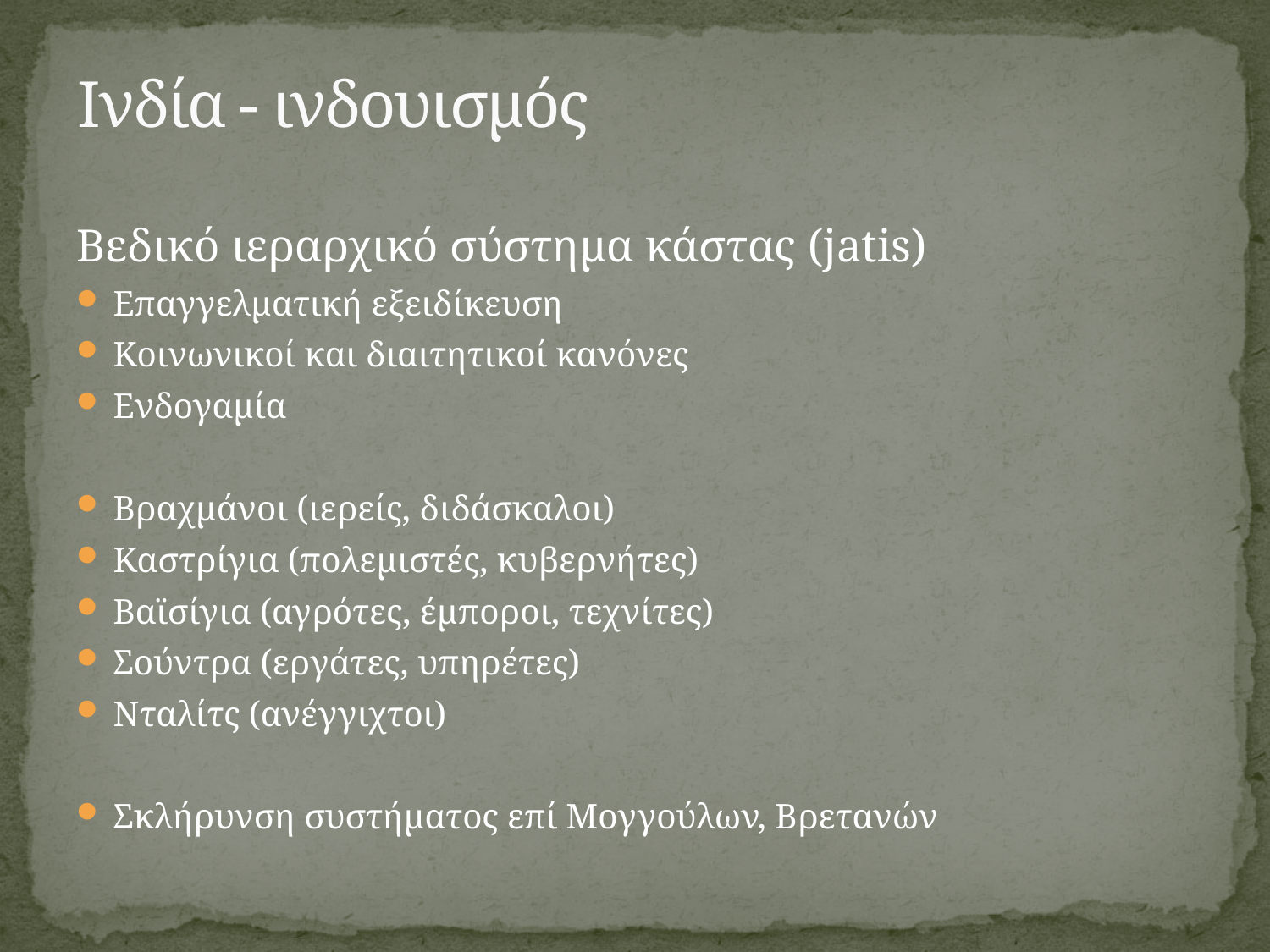

# Ινδία - ινδουισμός
Βεδικό ιεραρχικό σύστημα κάστας (jatis)
Επαγγελματική εξειδίκευση
Κοινωνικοί και διαιτητικοί κανόνες
Ενδογαμία

Βραχμάνοι (ιερείς, διδάσκαλοι)
Καστρίγια (πολεμιστές, κυβερνήτες)
Βαϊσίγια (αγρότες, έμποροι, τεχνίτες)
Σούντρα (εργάτες, υπηρέτες)
Νταλίτς (ανέγγιχτοι)

Σκλήρυνση συστήματος επί Μογγούλων, Βρετανών